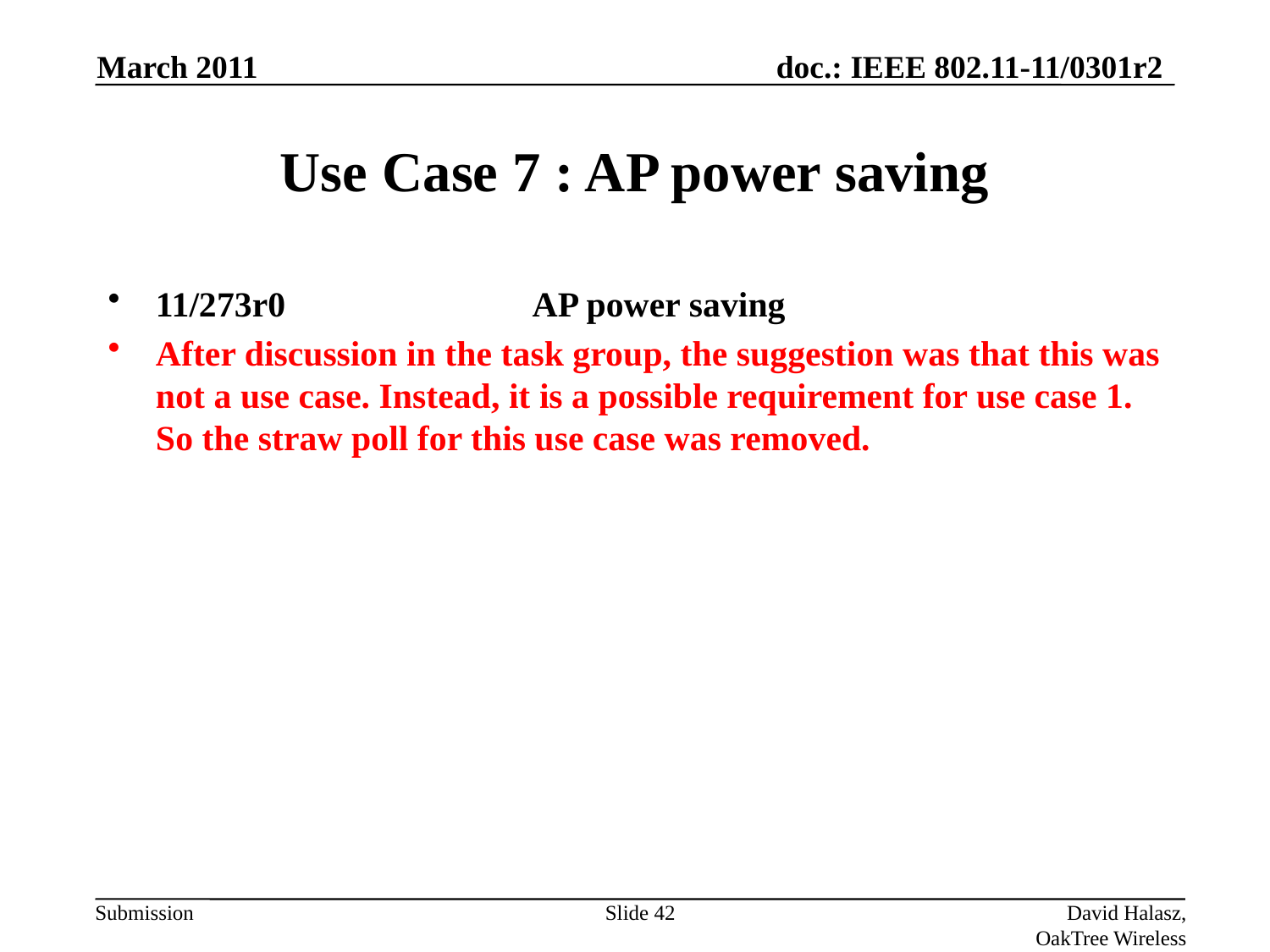

March 2011
# Use Case 7 : AP power saving
11/273r0	              AP power saving
After discussion in the task group, the suggestion was that this was not a use case. Instead, it is a possible requirement for use case 1. So the straw poll for this use case was removed.
Slide 42
David Halasz, OakTree Wireless